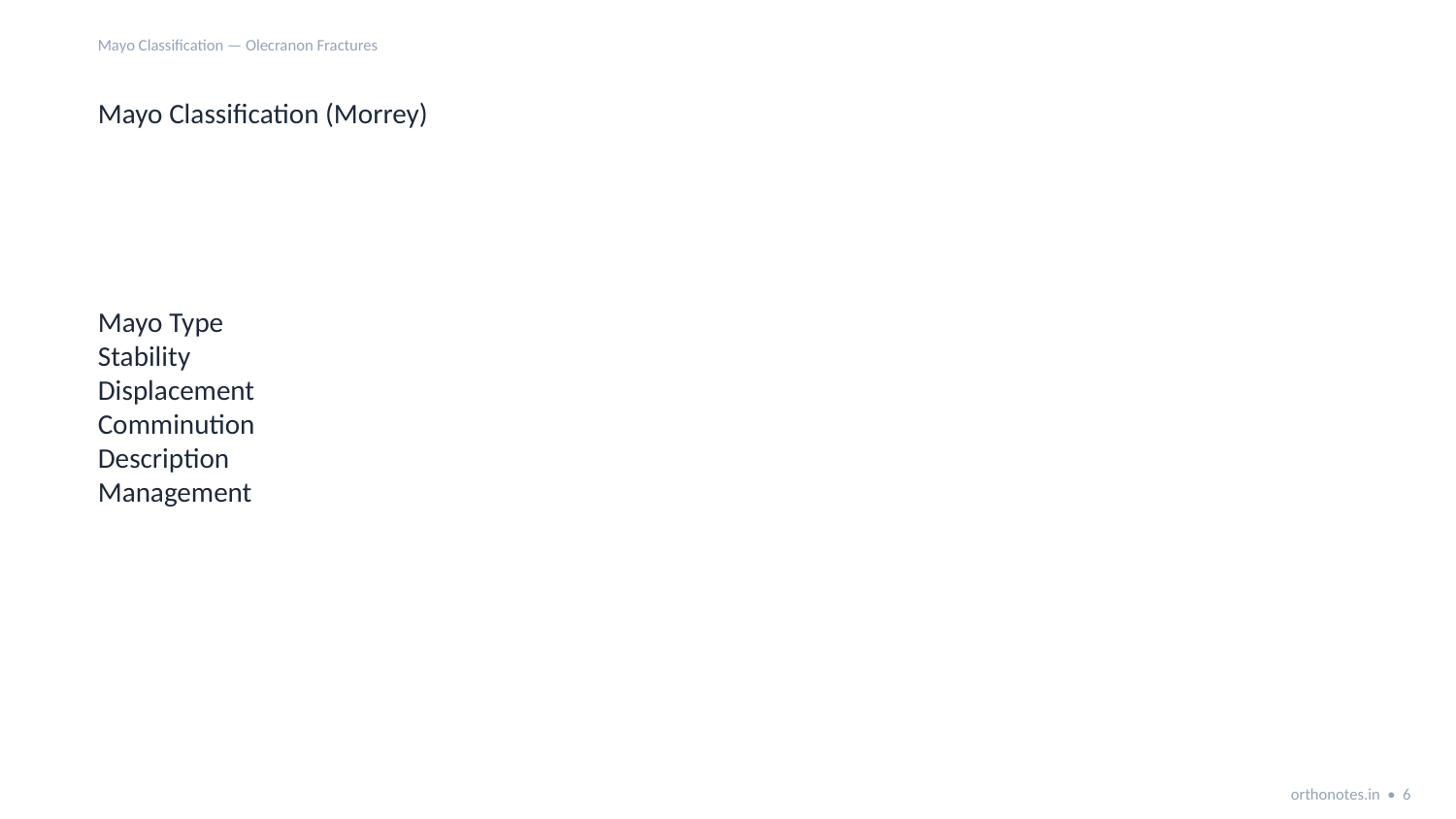

Mayo Classification — Olecranon Fractures
Mayo Classification (Morrey)
Mayo Type
Stability
Displacement
Comminution
Description
Management
orthonotes.in  •  6